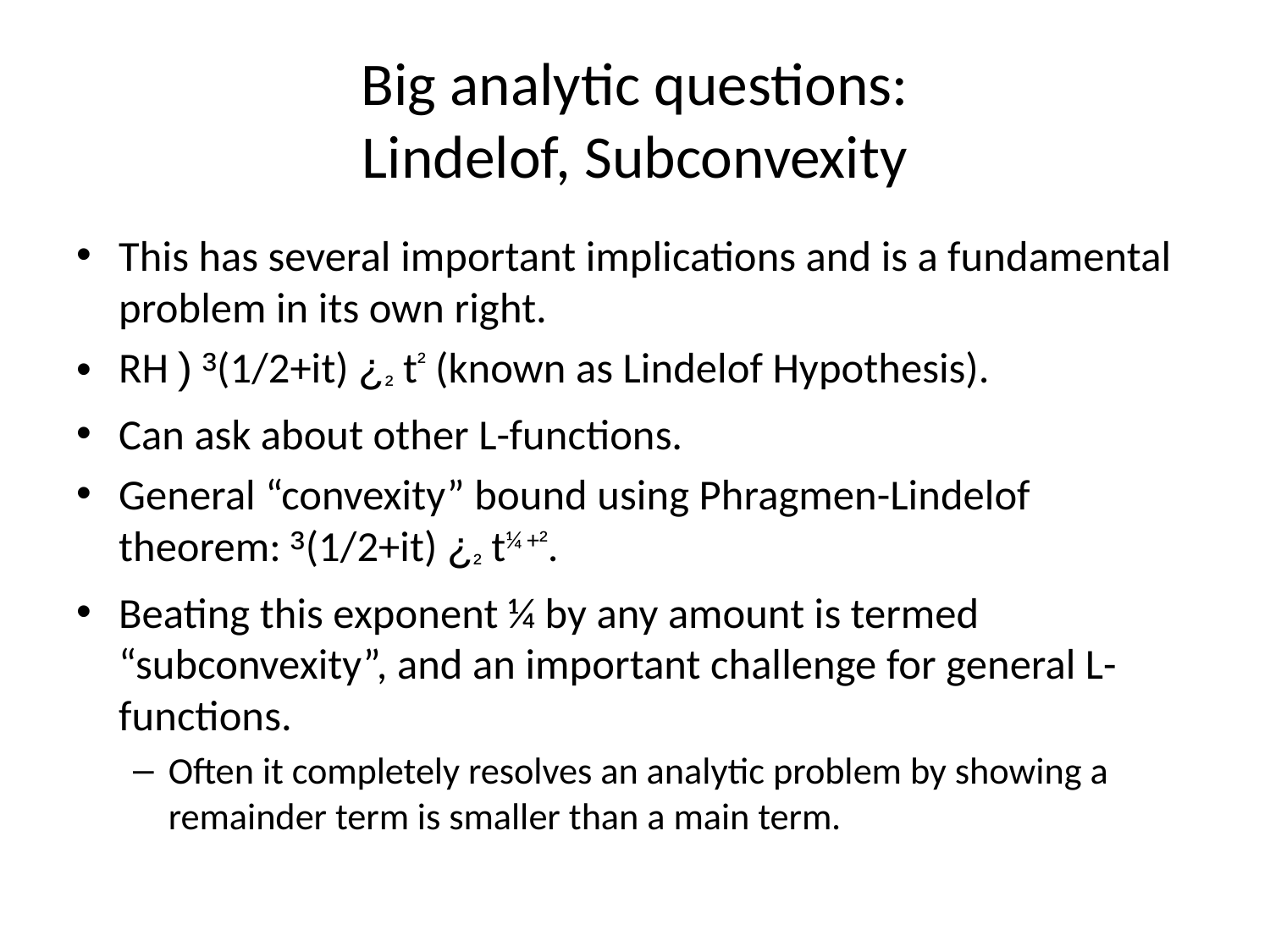

# Big analytic questions: Lindelof, Subconvexity
This has several important implications and is a fundamental problem in its own right.
RH ) ³(1/2+it) ¿² t² (known as Lindelof Hypothesis).
Can ask about other L-functions.
General “convexity” bound using Phragmen-Lindelof theorem: ³(1/2+it) ¿² t¼ +².
Beating this exponent ¼ by any amount is termed “subconvexity”, and an important challenge for general L-functions.
Often it completely resolves an analytic problem by showing a remainder term is smaller than a main term.